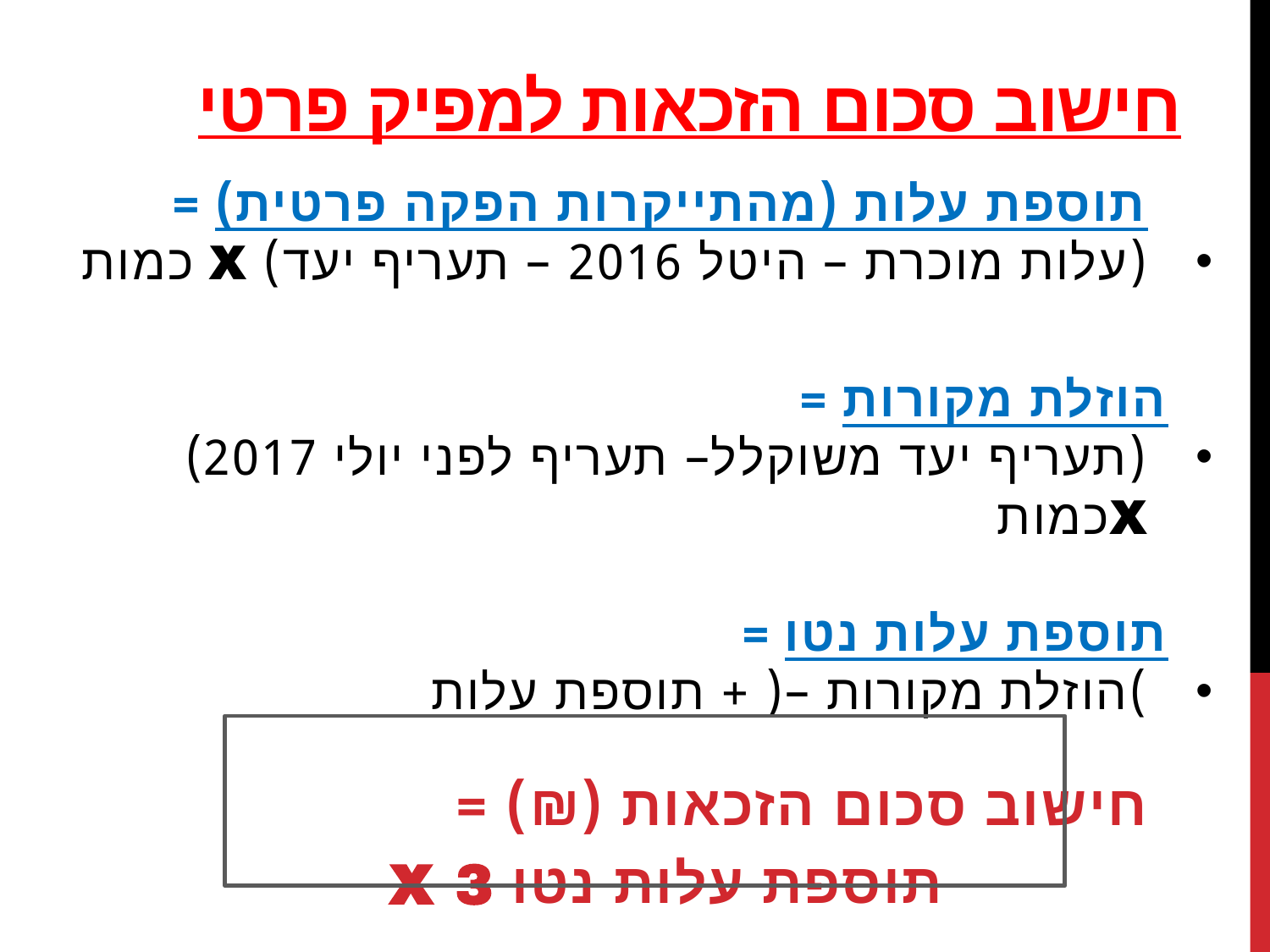

# חישוב סכום הזכאות למפיק פרטי
     תוספת עלות (מהתייקרות הפקה פרטית) =
(עלות מוכרת – היטל 2016 – תעריף יעד) X כמות

   הוזלת מקורות =
(תעריף יעד משוקלל– תעריף לפני יולי 2017) Xכמות

   תוספת עלות נטו =
)הוזלת מקורות –( + תוספת עלות

	     חישוב סכום הזכאות (₪) =
                תוספת עלות נטו X 3